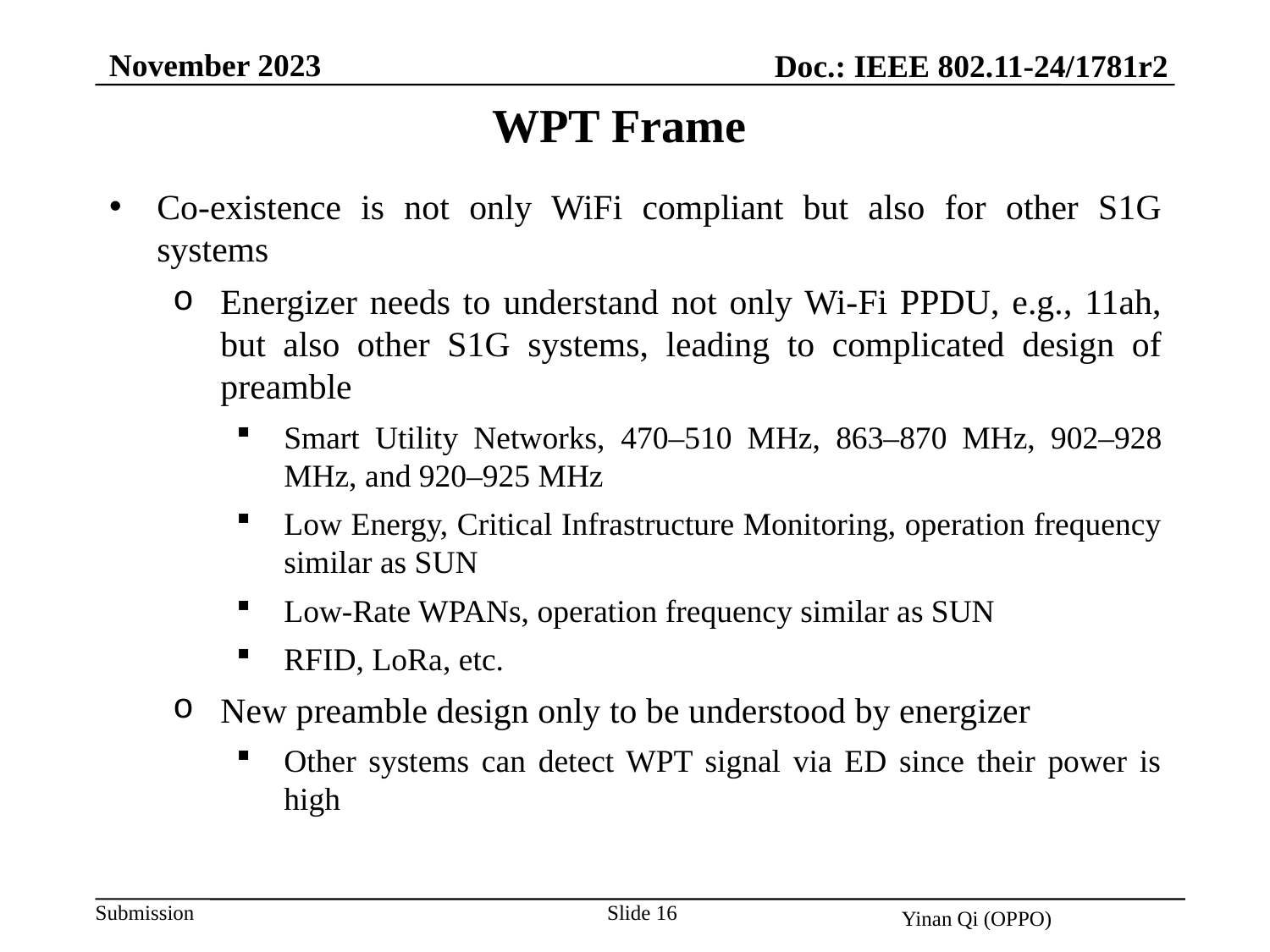

November 2023
Doc.: IEEE 802.11-24/1781r2
WPT Frame
Co-existence is not only WiFi compliant but also for other S1G systems
Energizer needs to understand not only Wi-Fi PPDU, e.g., 11ah, but also other S1G systems, leading to complicated design of preamble
Smart Utility Networks, 470–510 MHz, 863–870 MHz, 902–928 MHz, and 920–925 MHz
Low Energy, Critical Infrastructure Monitoring, operation frequency similar as SUN
Low-Rate WPANs, operation frequency similar as SUN
RFID, LoRa, etc.
New preamble design only to be understood by energizer
Other systems can detect WPT signal via ED since their power is high
Slide 16
Yinan Qi (OPPO)